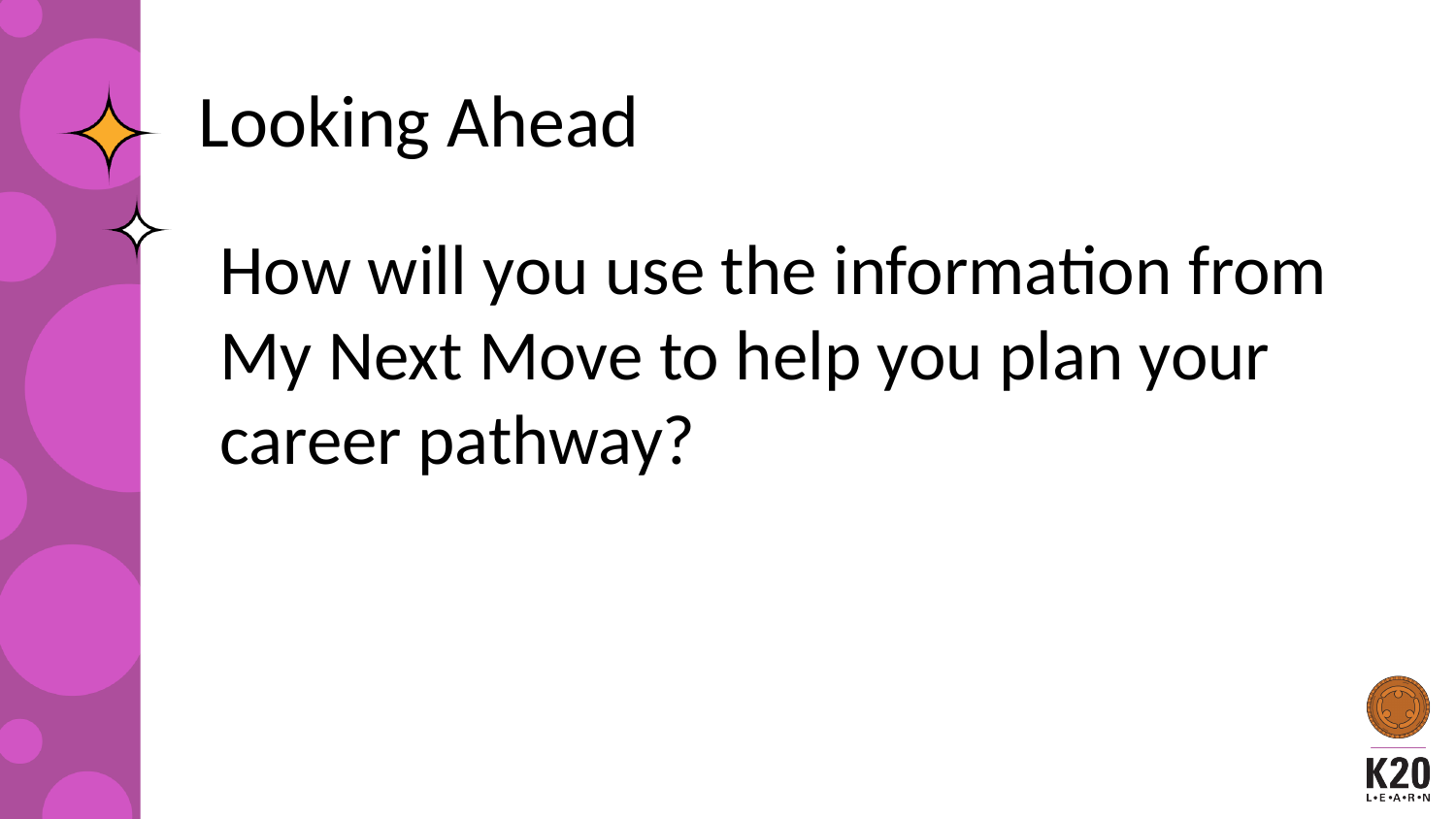

# Looking Ahead

How will you use the information from My Next Move to help you plan your career pathway?